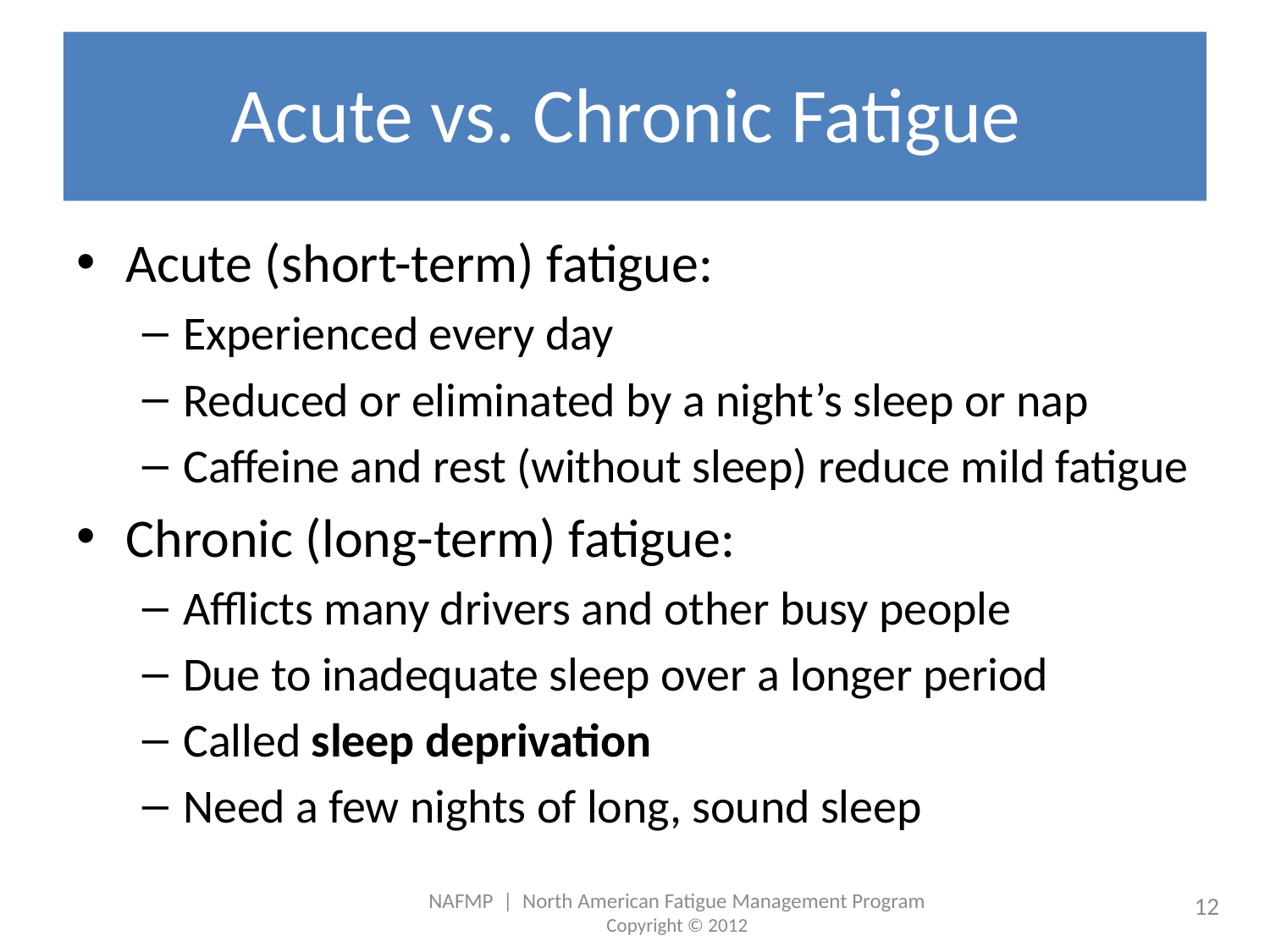

# Acute vs. Chronic Fatigue
Acute (short-term) fatigue:
Experienced every day
Reduced or eliminated by a night’s sleep or nap
Caffeine and rest (without sleep) reduce mild fatigue
Chronic (long-term) fatigue:
Afflicts many drivers and other busy people
Due to inadequate sleep over a longer period
Called sleep deprivation
Need a few nights of long, sound sleep